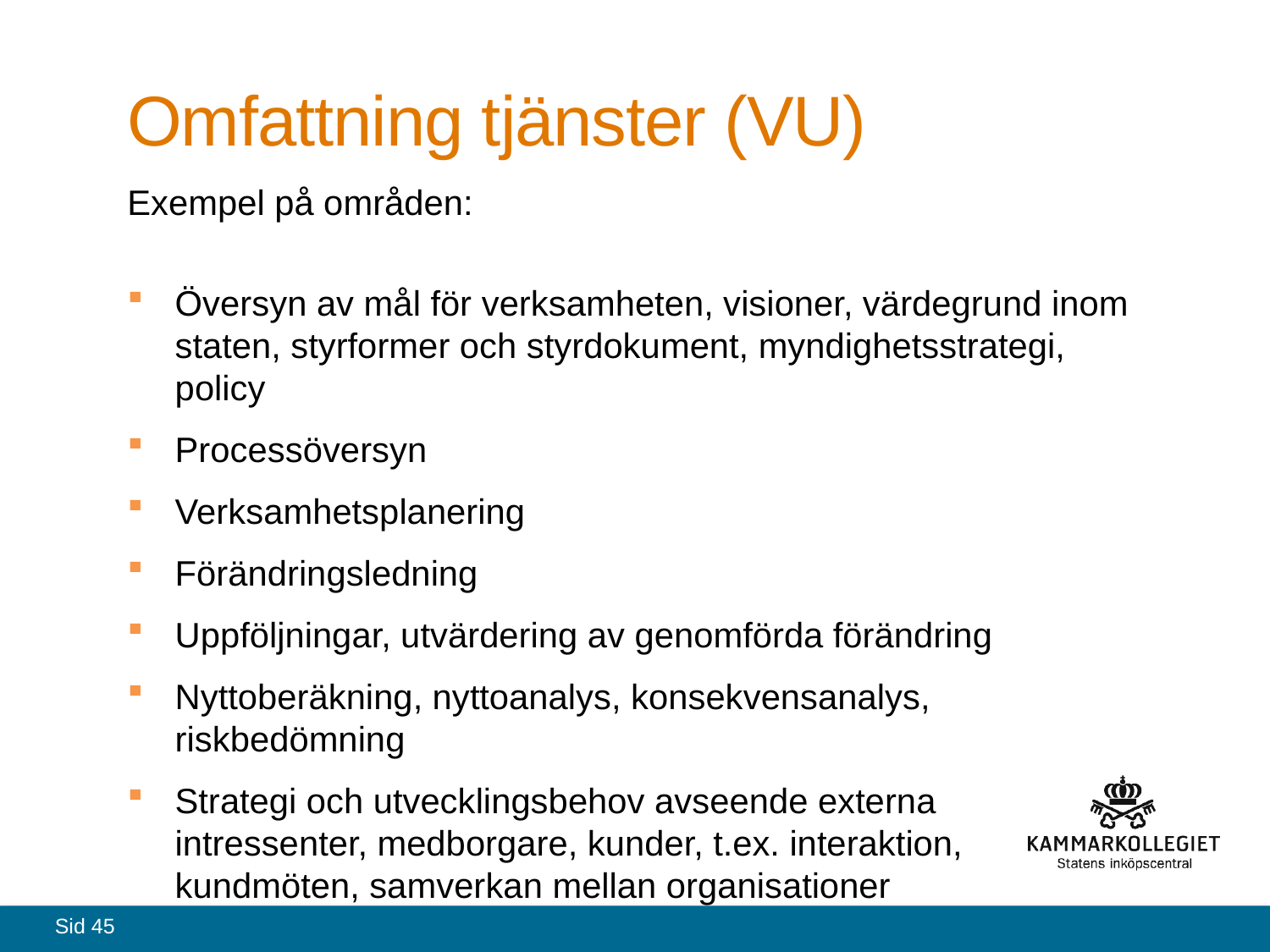

# Omfattning tjänster (VU)
Exempel på områden:

Översyn av mål för verksamheten, visioner, värdegrund inom staten, styrformer och styrdokument, myndighetsstrategi, policy
Processöversyn
Verksamhetsplanering
Förändringsledning
Uppföljningar, utvärdering av genomförda förändring
Nyttoberäkning, nyttoanalys, konsekvensanalys, riskbedömning
Strategi och utvecklingsbehov avseende externa intressenter, medborgare, kunder, t.ex. interaktion, kundmöten, samverkan mellan organisationer